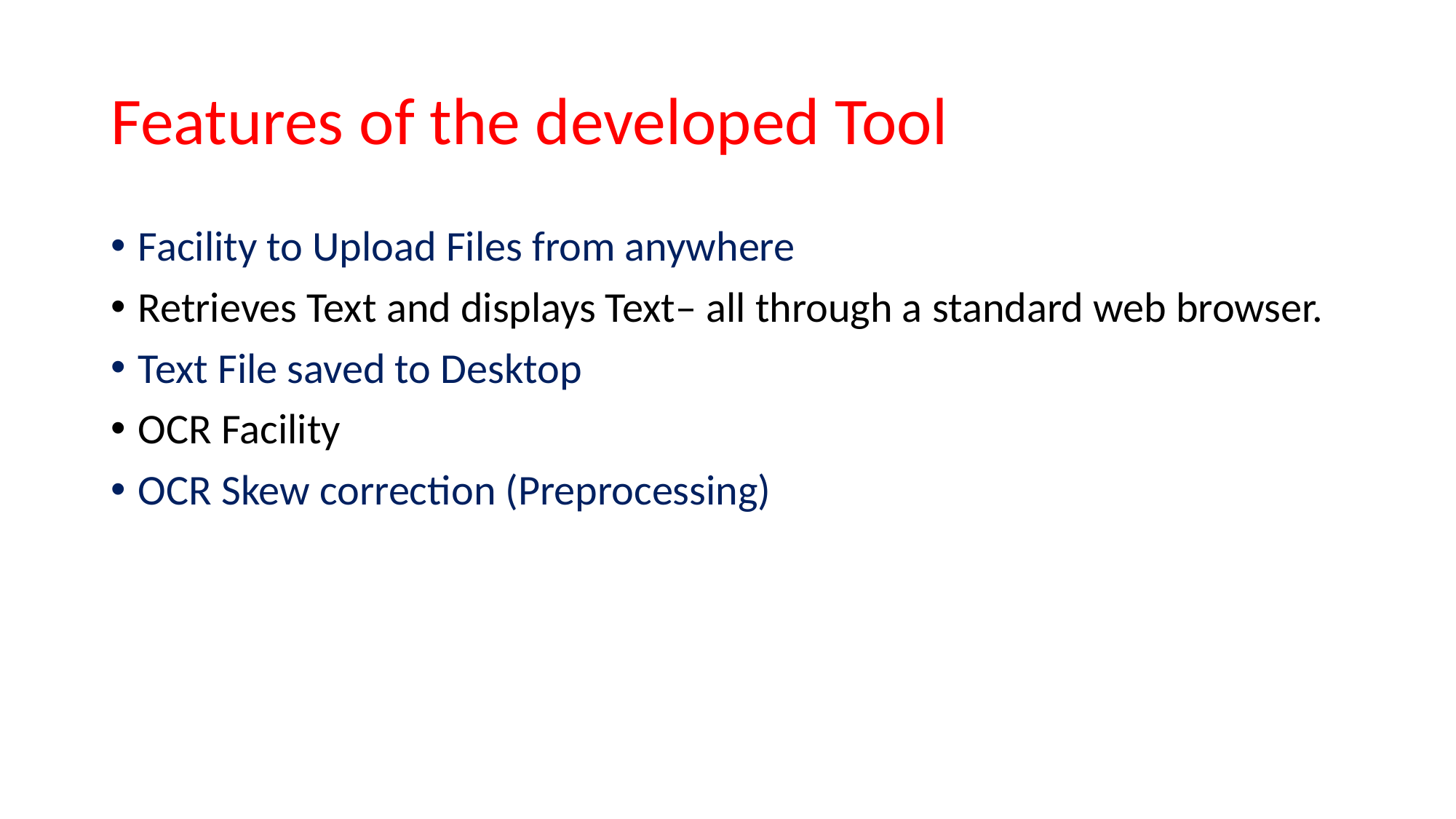

# Features of the developed Tool
Facility to Upload Files from anywhere
Retrieves Text and displays Text– all through a standard web browser.
Text File saved to Desktop
OCR Facility
OCR Skew correction (Preprocessing)